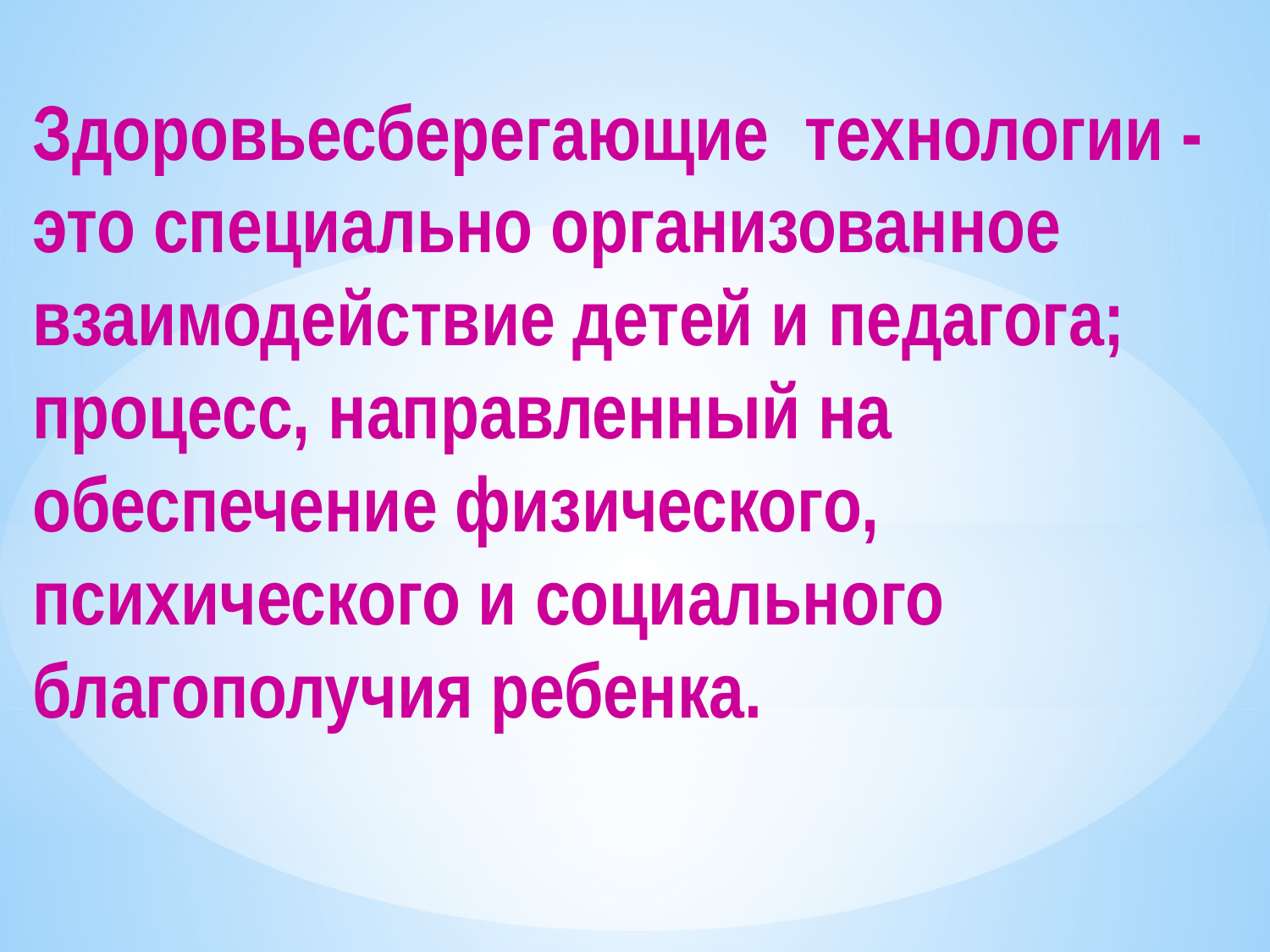

Здоровьесберегающие  технологии - это специально организованное взаимодействие детей и педагога; процесс, направленный на обеспечение физического, психического и социального благополучия ребенка.